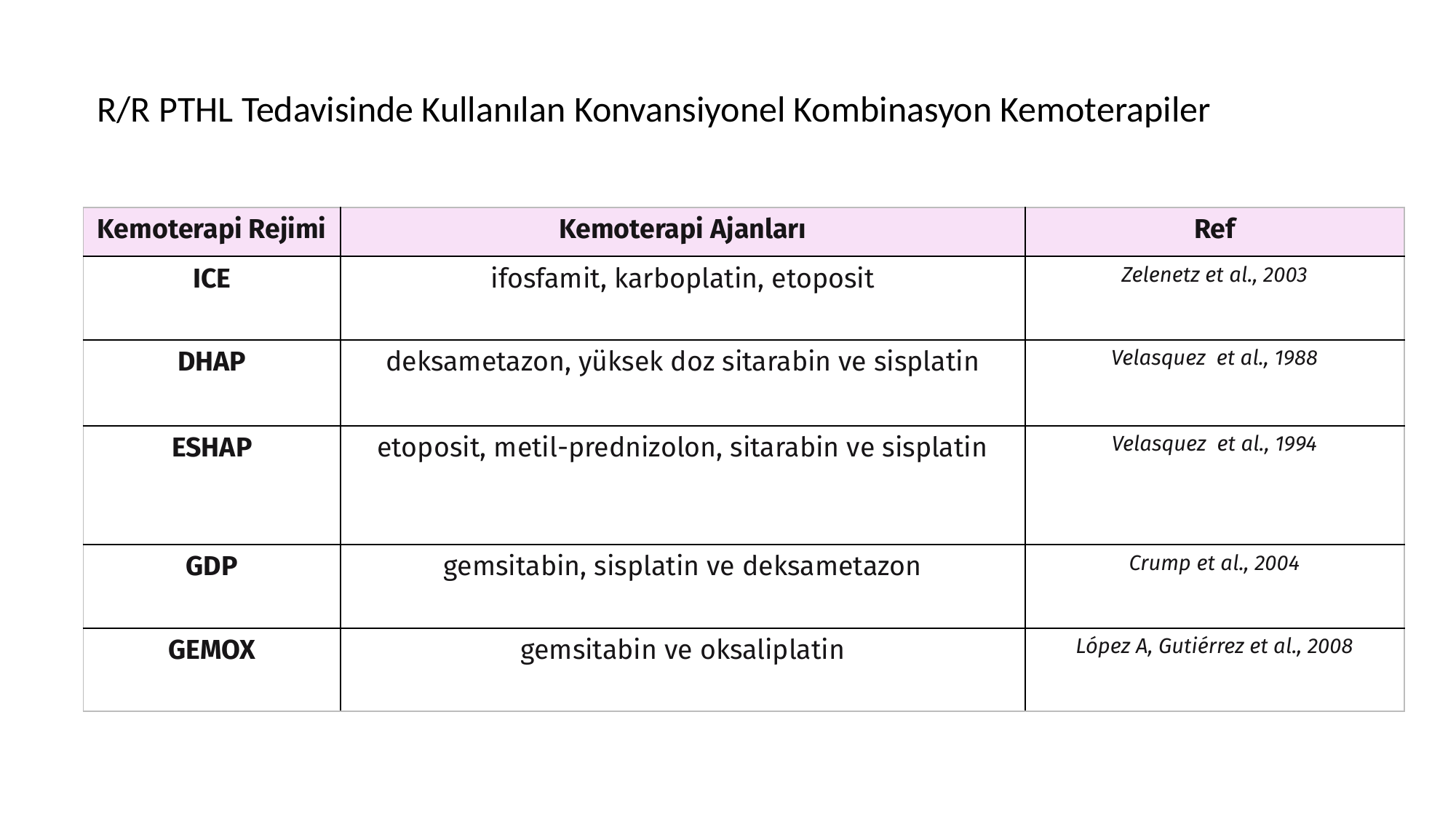

# R/R PTHL Tedavisinde Kullanılan Konvansiyonel Kombinasyon Kemoterapiler
| Kemoterapi Rejimi | Kemoterapi Ajanları | Ref |
| --- | --- | --- |
| ICE | ifosfamit, karboplatin, etoposit | Zelenetz et al., 2003 |
| DHAP | deksametazon, yüksek doz sitarabin ve sisplatin | Velasquez et al., 1988 |
| ESHAP | etoposit, metil-prednizolon, sitarabin ve sisplatin | Velasquez et al., 1994 |
| GDP | gemsitabin, sisplatin ve deksametazon | Crump et al., 2004 |
| GEMOX | gemsitabin ve oksaliplatin | López A, Gutiérrez et al., 2008 |